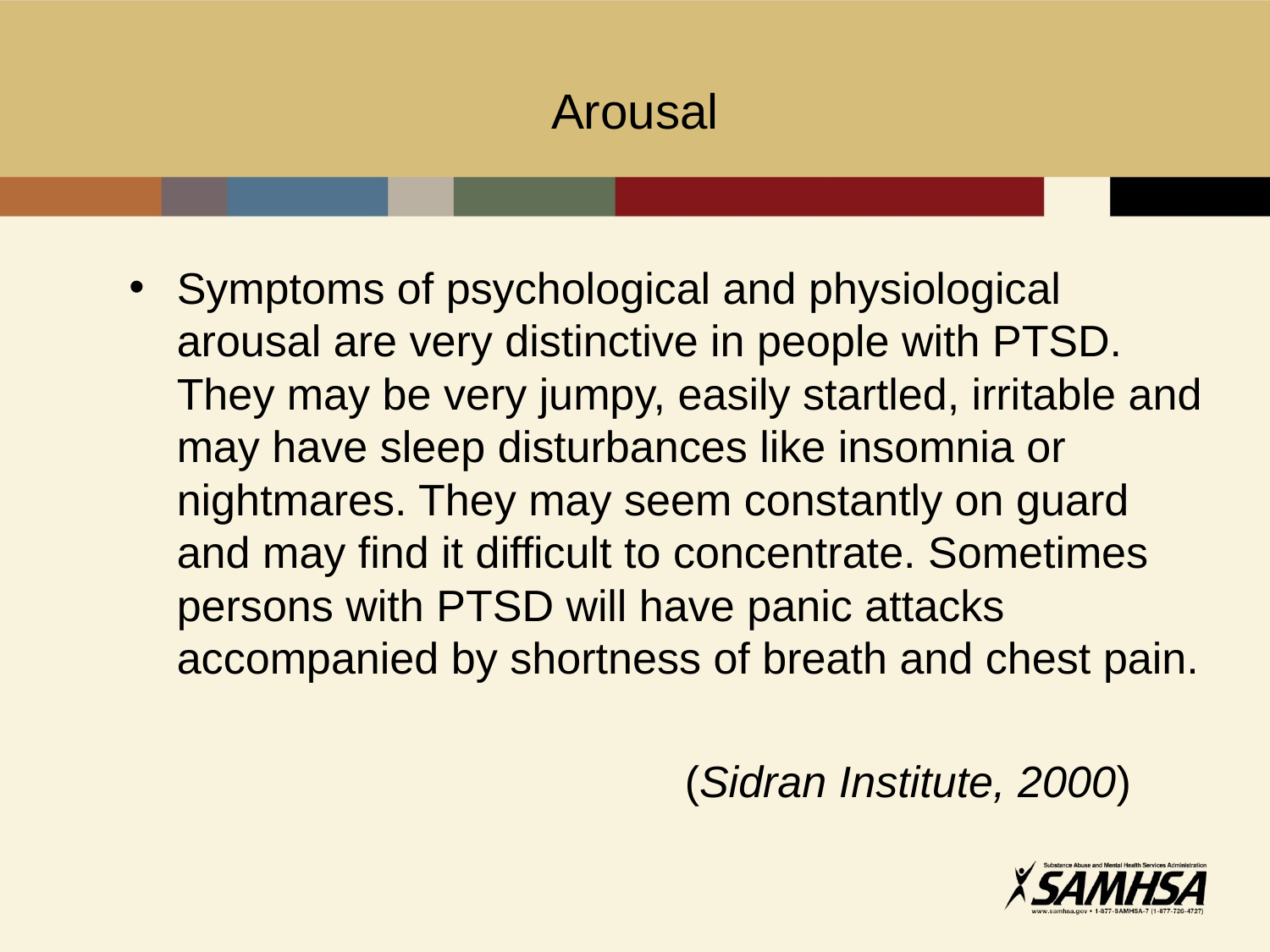

# Arousal
Symptoms of psychological and physiological arousal are very distinctive in people with PTSD. They may be very jumpy, easily startled, irritable and may have sleep disturbances like insomnia or nightmares. They may seem constantly on guard and may find it difficult to concentrate. Sometimes persons with PTSD will have panic attacks accompanied by shortness of breath and chest pain.

					(Sidran Institute, 2000)